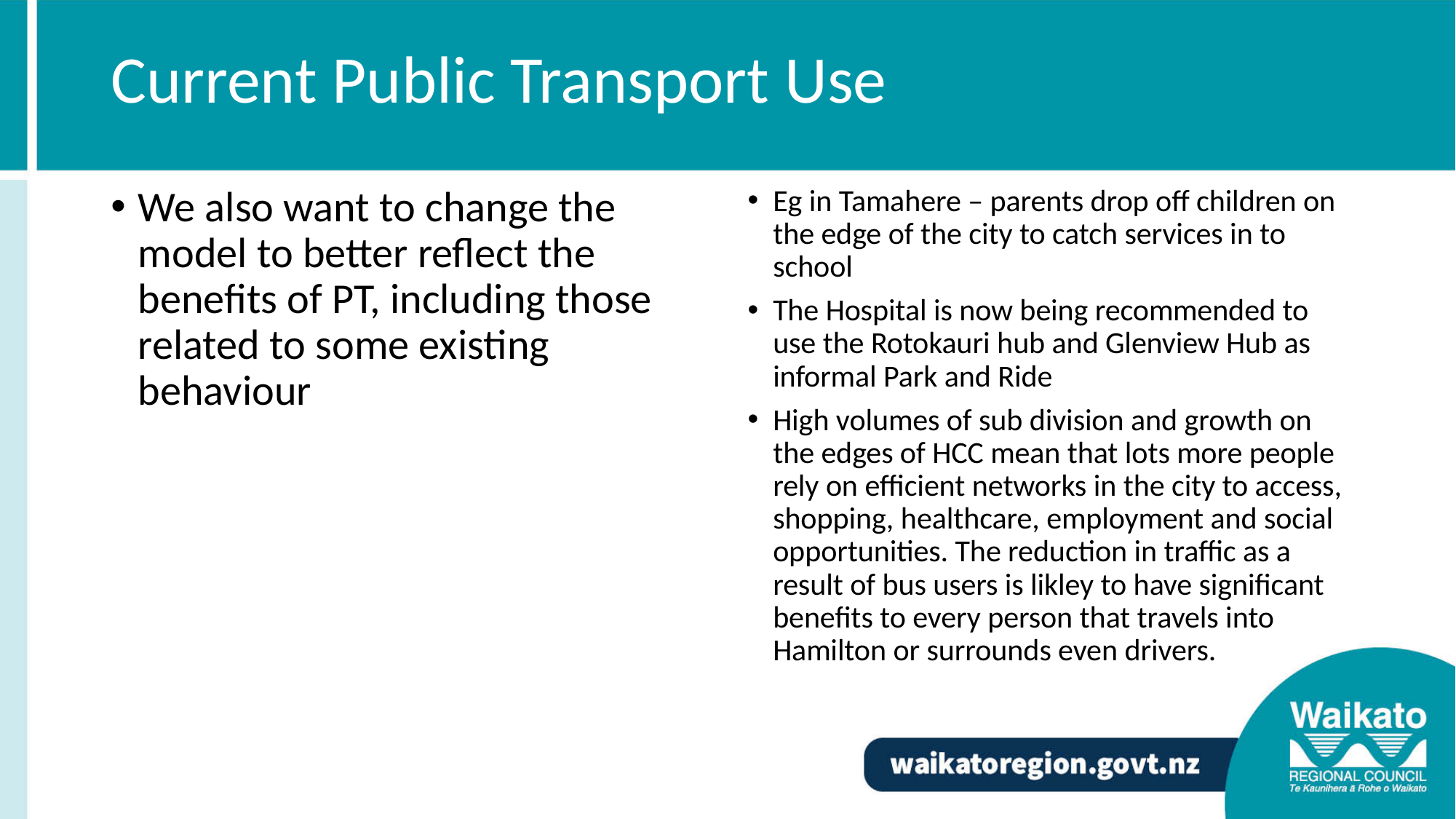

# Current Public Transport Use
We also want to change the model to better reflect the benefits of PT, including those related to some existing behaviour
Eg in Tamahere – parents drop off children on the edge of the city to catch services in to school
The Hospital is now being recommended to use the Rotokauri hub and Glenview Hub as informal Park and Ride
High volumes of sub division and growth on the edges of HCC mean that lots more people rely on efficient networks in the city to access, shopping, healthcare, employment and social opportunities. The reduction in traffic as a result of bus users is likley to have significant benefits to every person that travels into Hamilton or surrounds even drivers.